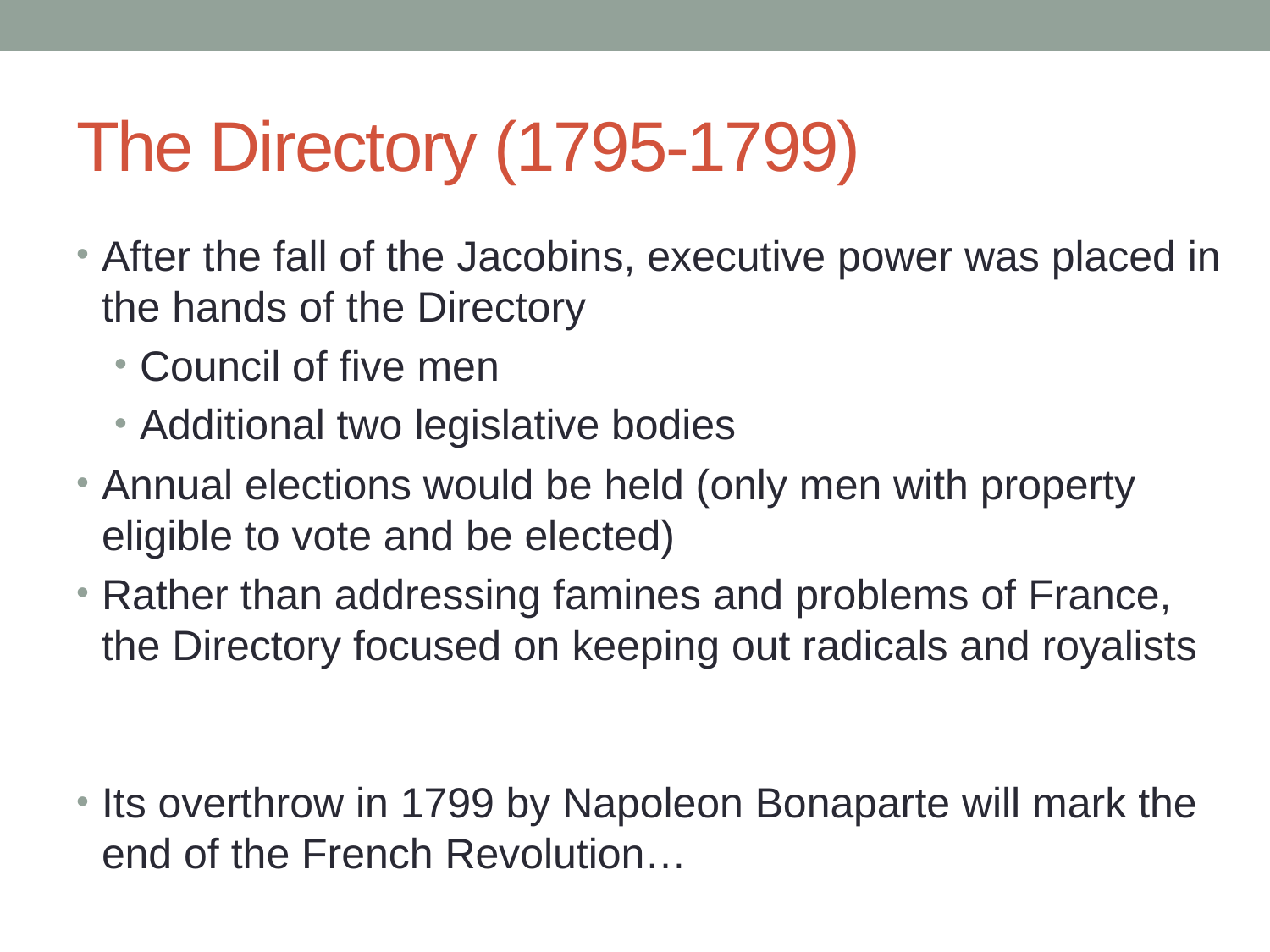

# The Directory (1795-1799)
After the fall of the Jacobins, executive power was placed in the hands of the Directory
Council of five men
Additional two legislative bodies
Annual elections would be held (only men with property eligible to vote and be elected)
Rather than addressing famines and problems of France, the Directory focused on keeping out radicals and royalists

Its overthrow in 1799 by Napoleon Bonaparte will mark the end of the French Revolution…